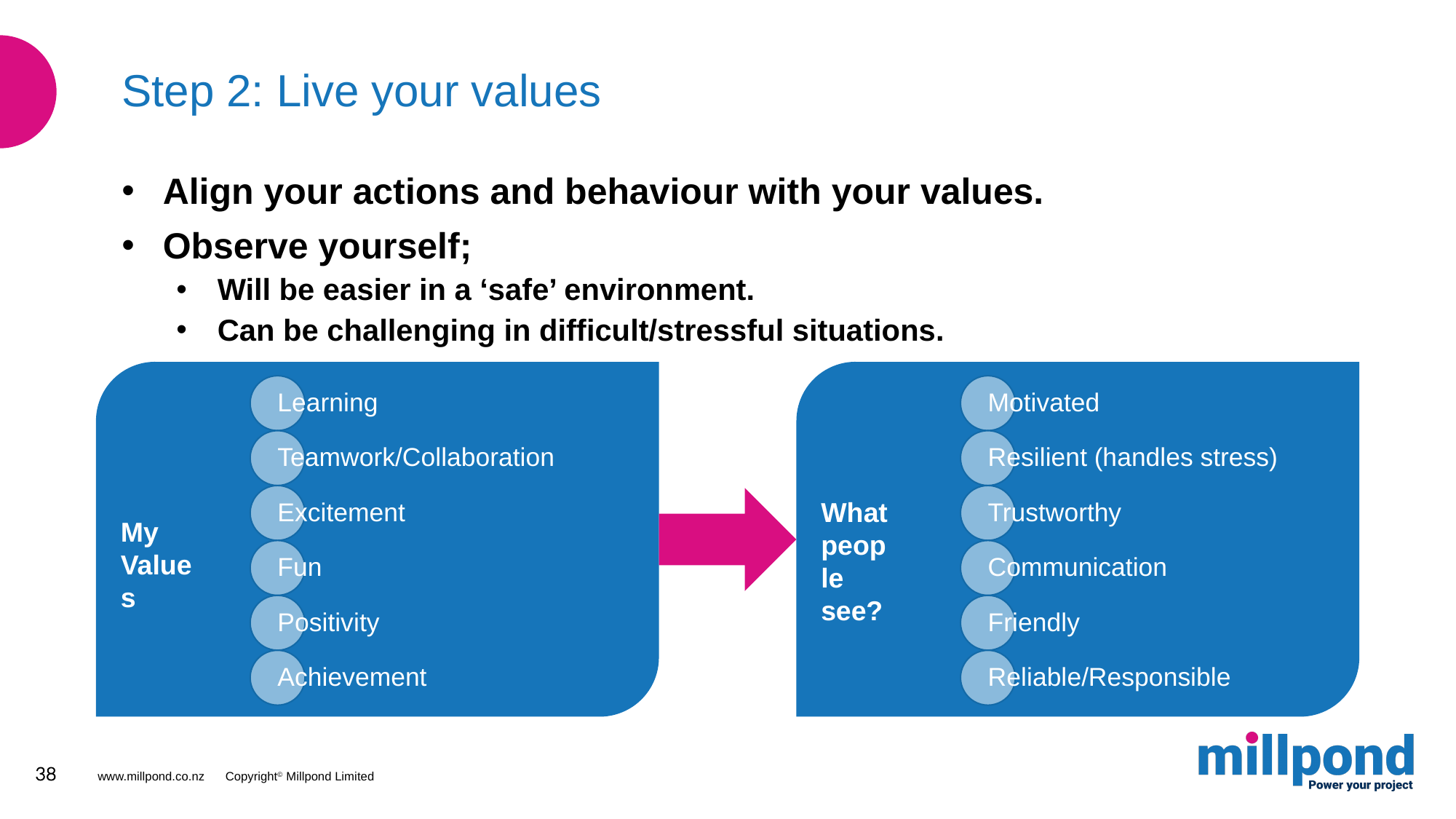

# Step 2: Live your values
Align your actions and behaviour with your values.
Observe yourself;
Will be easier in a ‘safe’ environment.
Can be challenging in difficult/stressful situations.

Learning
Teamwork/Collaboration
Excitement
Fun
Positivity
Achievement
Motivated
Resilient (handles stress)
Trustworthy
Communication
Friendly
Reliable/Responsible

What people see?
My Values